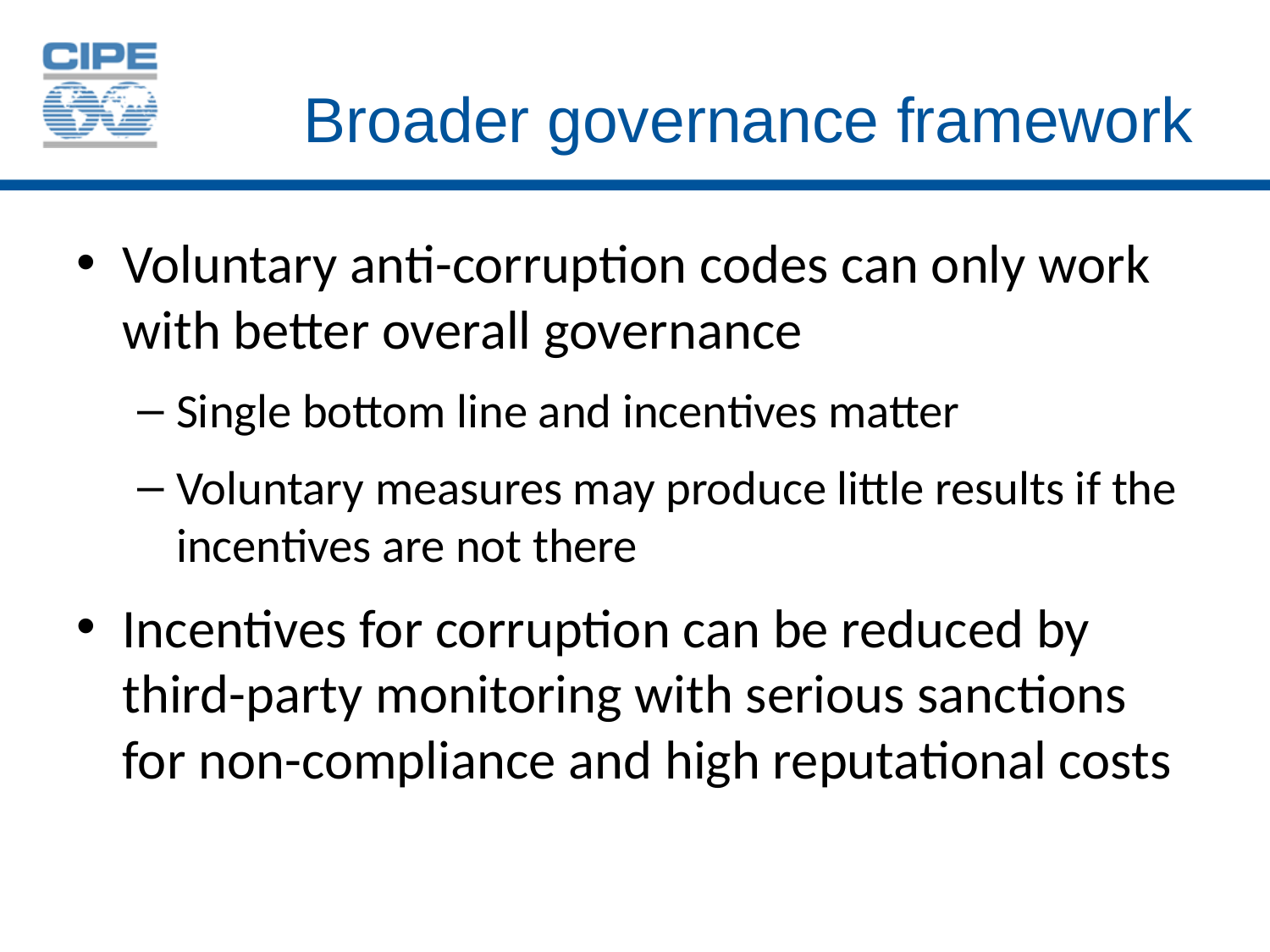

# Broader governance framework
Voluntary anti-corruption codes can only work with better overall governance
Single bottom line and incentives matter
Voluntary measures may produce little results if the incentives are not there
Incentives for corruption can be reduced by third-party monitoring with serious sanctions for non-compliance and high reputational costs